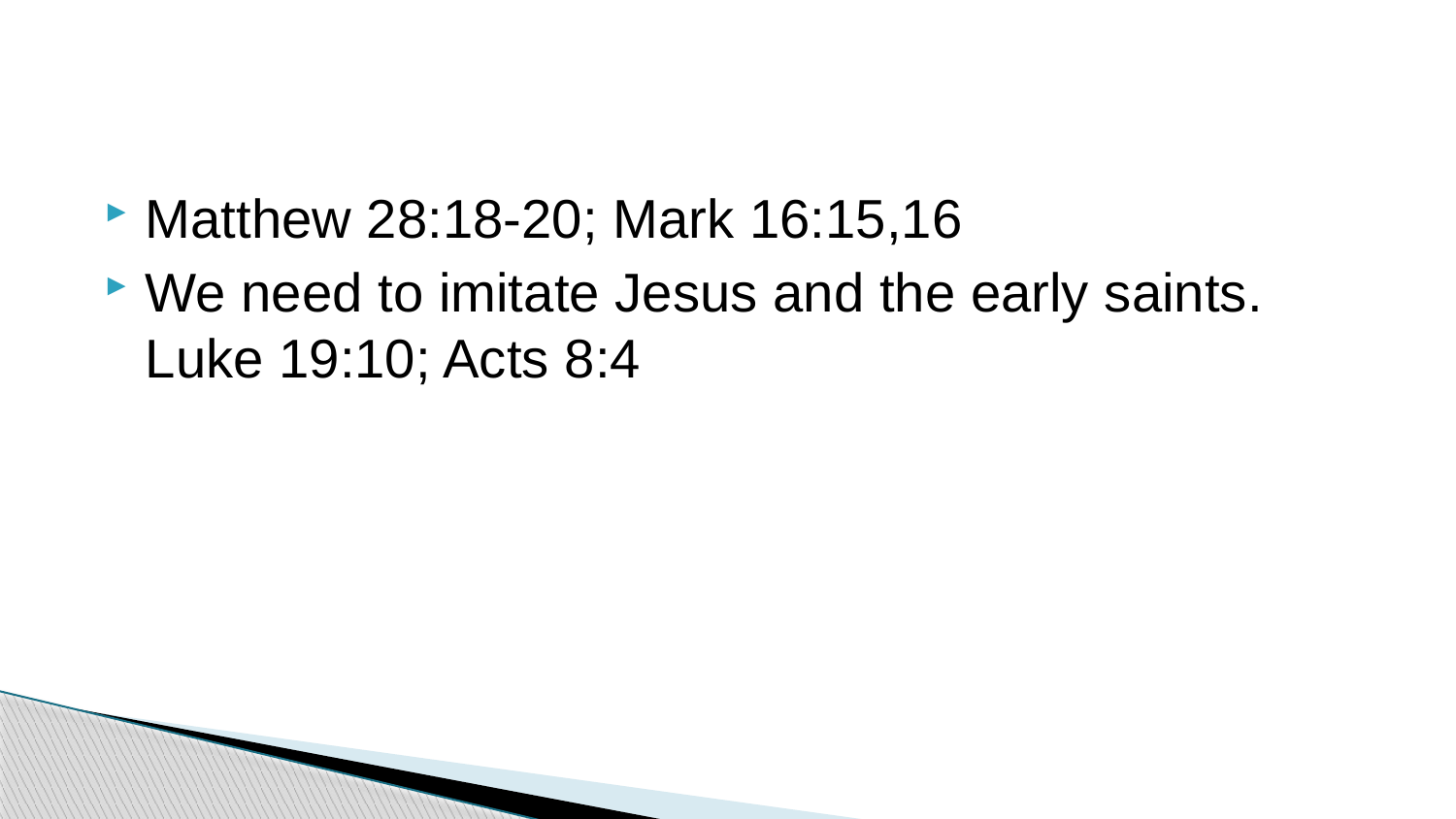

#
Matthew 28:18-20; Mark 16:15,16
We need to imitate Jesus and the early saints. Luke 19:10; Acts 8:4